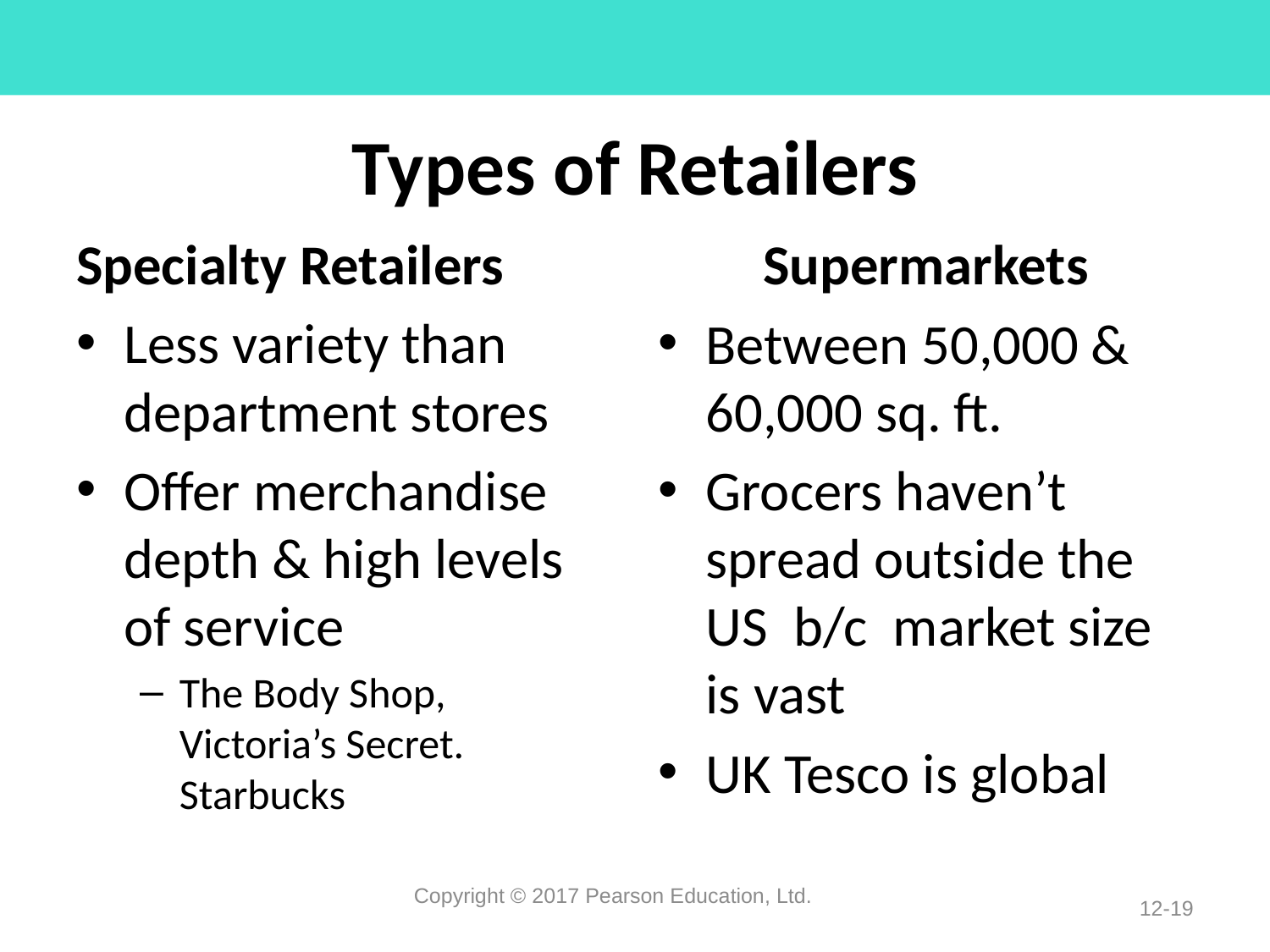

# Types of Retailers
Specialty Retailers
Less variety than department stores
Offer merchandise depth & high levels of service
The Body Shop, Victoria’s Secret. Starbucks

Supermarkets
Between 50,000 & 60,000 sq. ft.
Grocers haven’t spread outside the US  b/c  market size is vast
UK Tesco is global

Copyright © 2017 Pearson Education, Ltd.

12-19